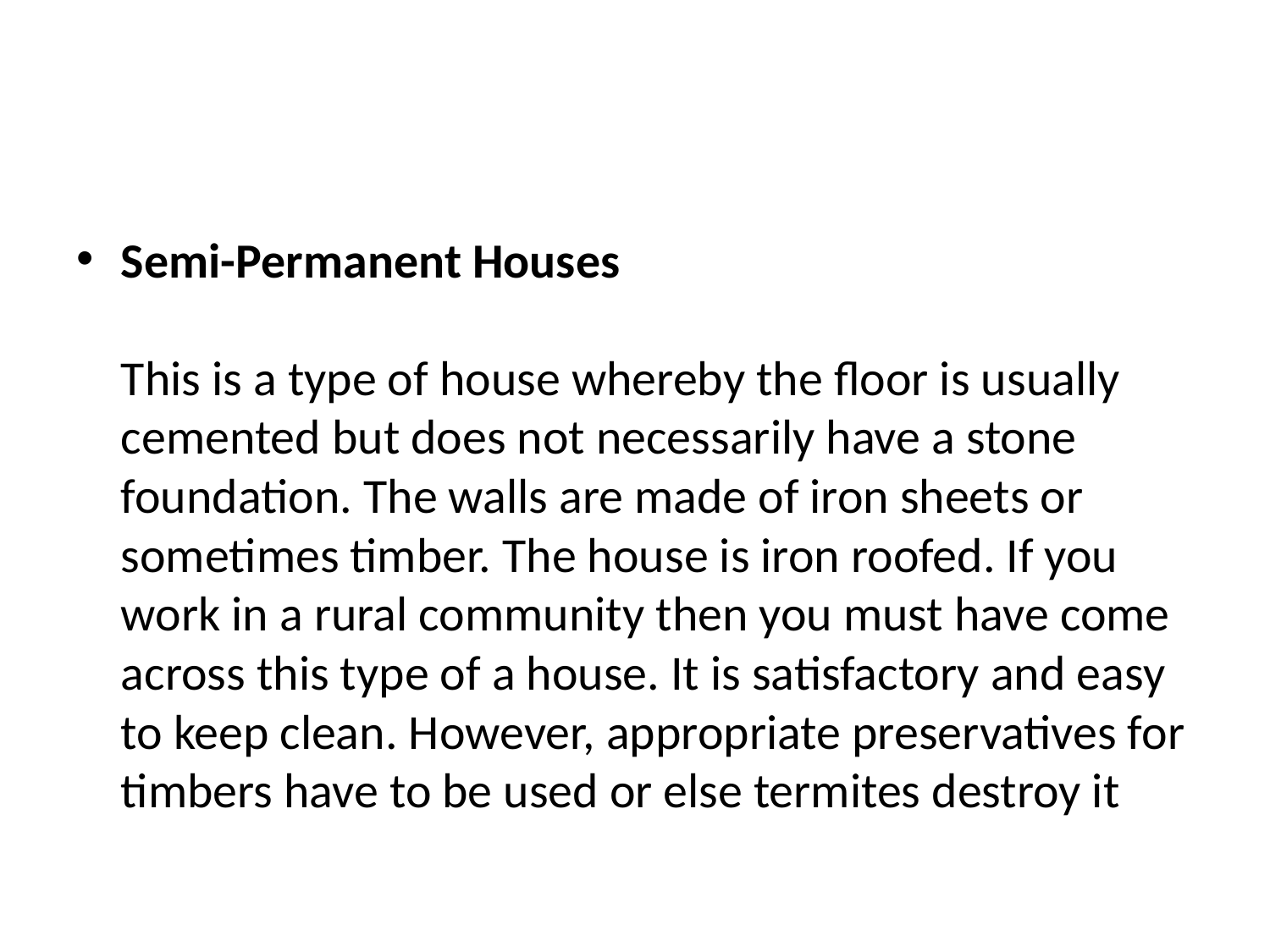

#
Semi-Permanent Houses
This is a type of house whereby the floor is usually cemented but does not necessarily have a stone foundation. The walls are made of iron sheets or sometimes timber. The house is iron roofed. If you work in a rural community then you must have come across this type of a house. It is satisfactory and easy to keep clean. However, appropriate preservatives for timbers have to be used or else termites destroy it